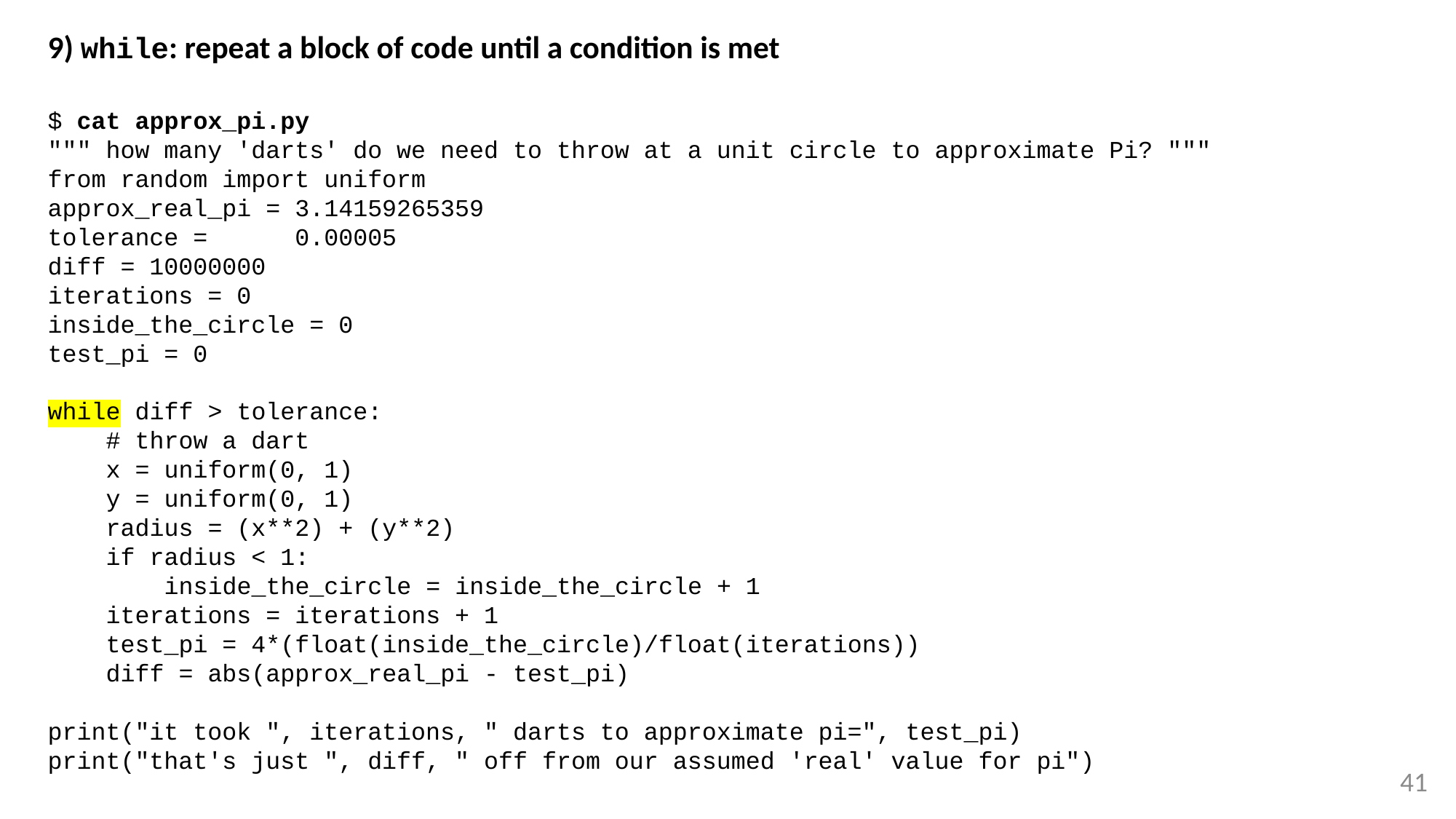

# 9) while: repeat a block of code until a condition is met
$ cat approx_pi.py
""" how many 'darts' do we need to throw at a unit circle to approximate Pi? """
from random import uniform
approx_real_pi = 3.14159265359
tolerance =      0.00005
diff = 10000000
iterations = 0
inside_the_circle = 0
test_pi = 0

while diff > tolerance:
    # throw a dart
    x = uniform(0, 1)
    y = uniform(0, 1)
    radius = (x**2) + (y**2)
    if radius < 1:
        inside_the_circle = inside_the_circle + 1
    iterations = iterations + 1
    test_pi = 4*(float(inside_the_circle)/float(iterations))
    diff = abs(approx_real_pi - test_pi)

print("it took ", iterations, " darts to approximate pi=", test_pi)
print("that's just ", diff, " off from our assumed 'real' value for pi")
41